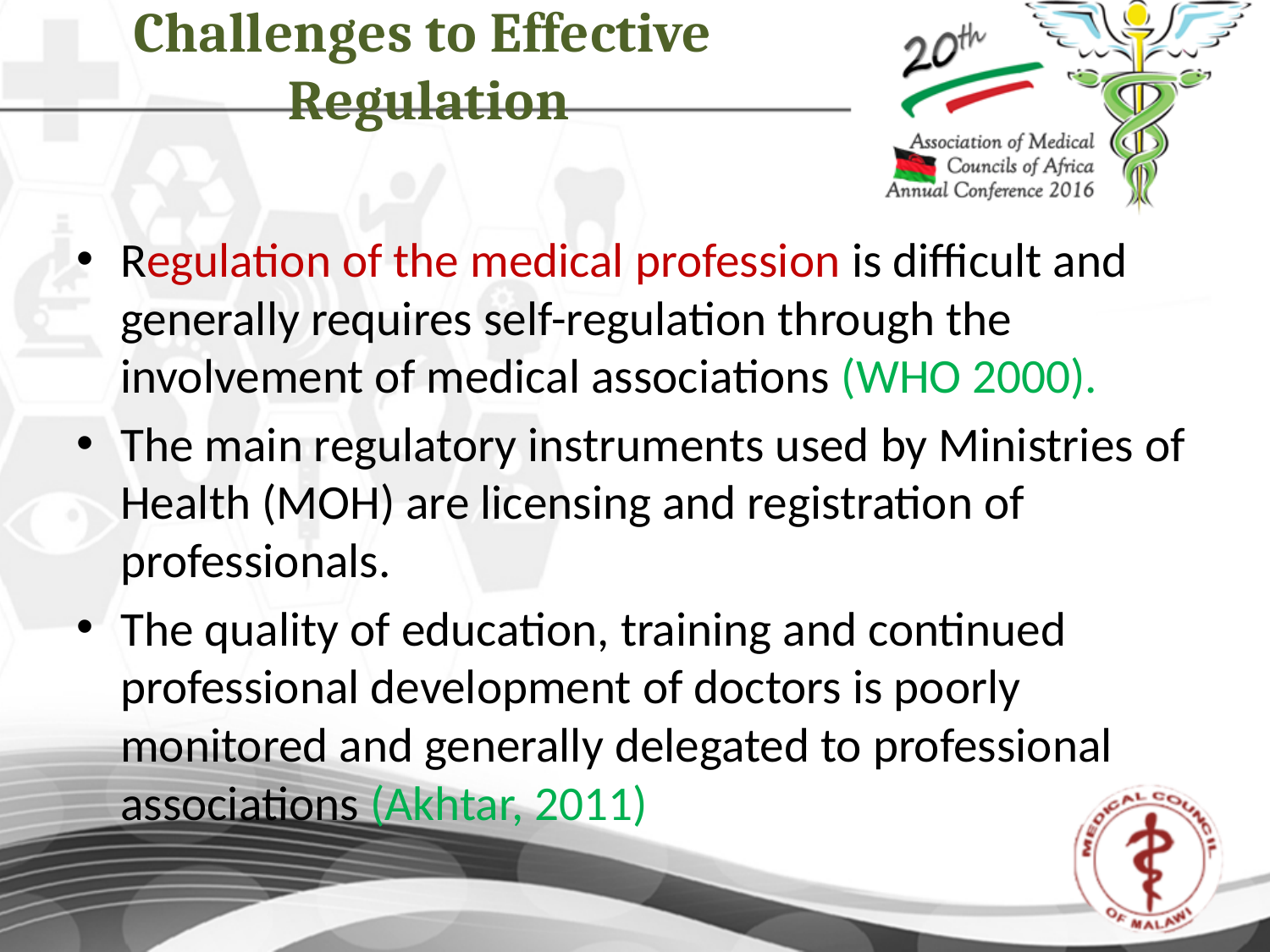

# Challenges to Effective  Regulation
Regulation of the medical profession is difficult and generally requires self-regulation through the involvement of medical associations (WHO 2000).
The main regulatory instruments used by Ministries of Health (MOH) are licensing and registration of professionals.
The quality of education, training and continued professional development of doctors is poorly monitored and generally delegated to professional associations (Akhtar, 2011)